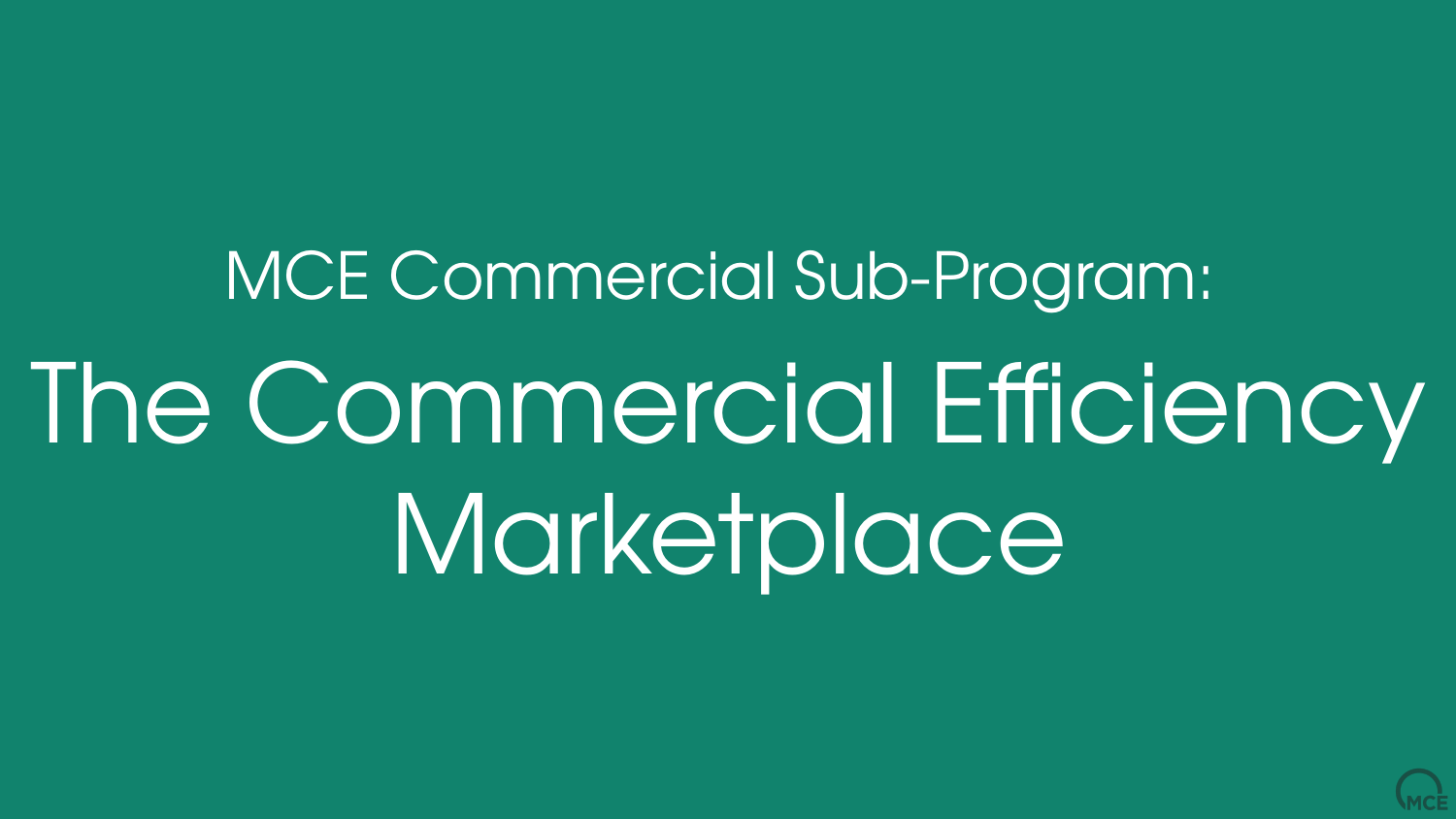

MCE Commercial Sub-Program:
The Commercial Efficiency Marketplace